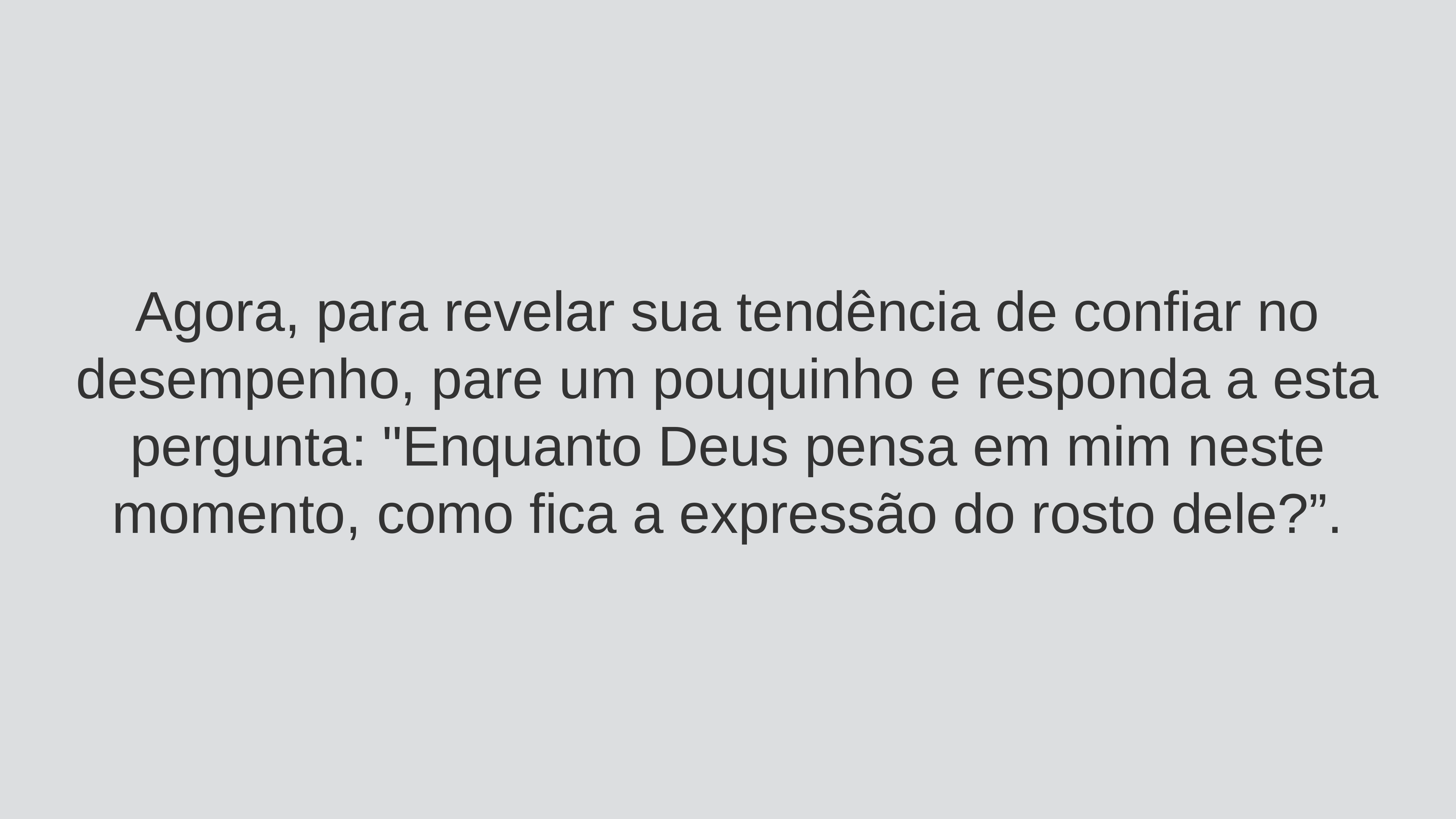

Agora, para revelar sua tendência de confiar no desempenho, pare um pouquinho e responda a esta pergunta: "Enquanto Deus pensa em mim neste momento, como fica a expressão do rosto dele?”.